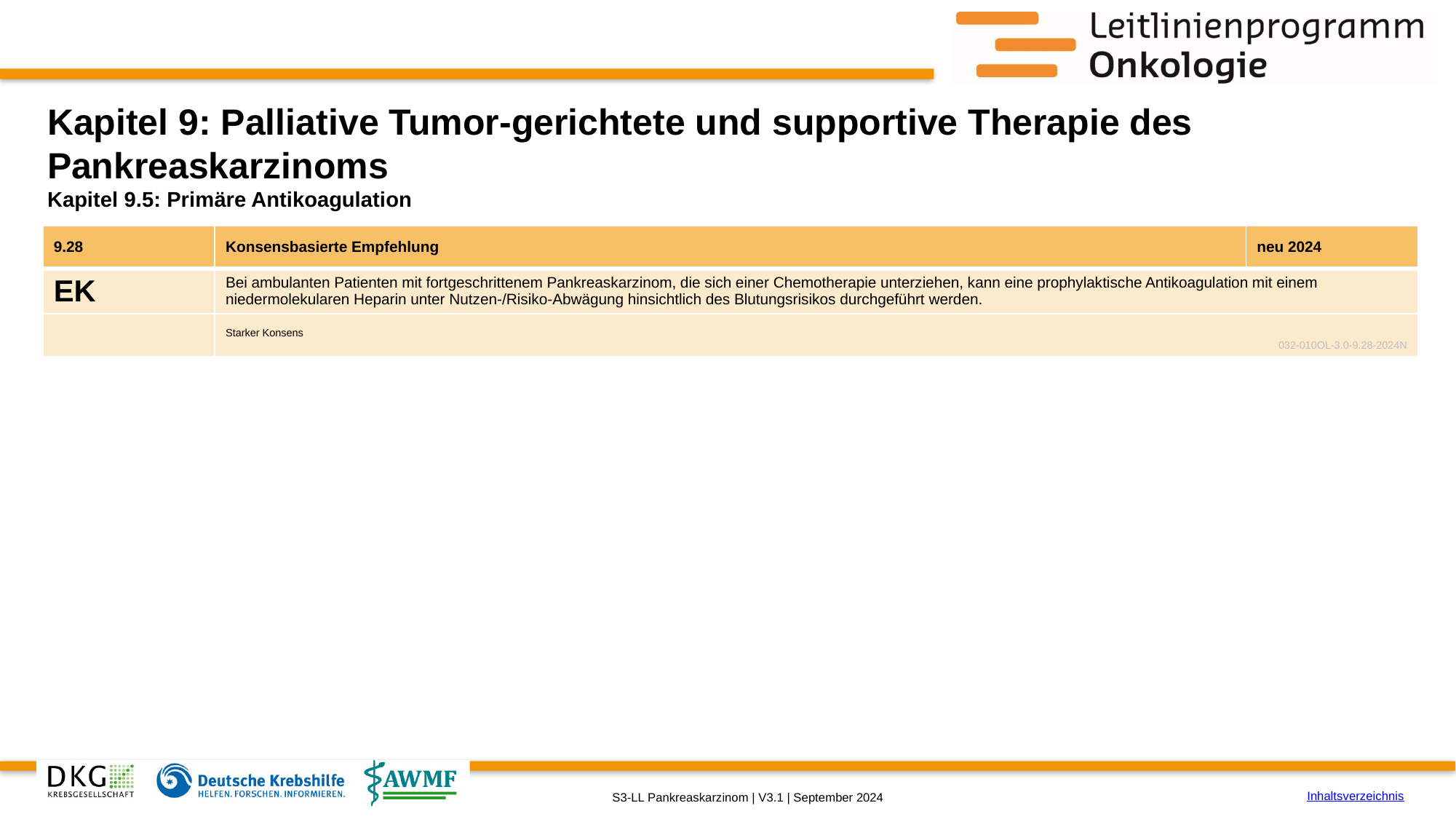

# Kapitel 9: Palliative Tumor-gerichtete und supportive Therapie des Pankreaskarzinoms
Kapitel 9.5: Primäre Antikoagulation
| 9.28 | Konsensbasierte Empfehlung | neu 2024 |
| --- | --- | --- |
| EK | Bei ambulanten Patienten mit fortgeschrittenem Pankreaskarzinom, die sich einer Chemotherapie unterziehen, kann eine prophylaktische Antikoagulation mit einem niedermolekularen Heparin unter Nutzen-/Risiko-Abwägung hinsichtlich des Blutungsrisikos durchgeführt werden. |  |
|  | Starker Konsens 032-010OL-3.0-9.28-2024N |  |
Inhaltsverzeichnis
S3-LL Pankreaskarzinom | V3.1 | September 2024